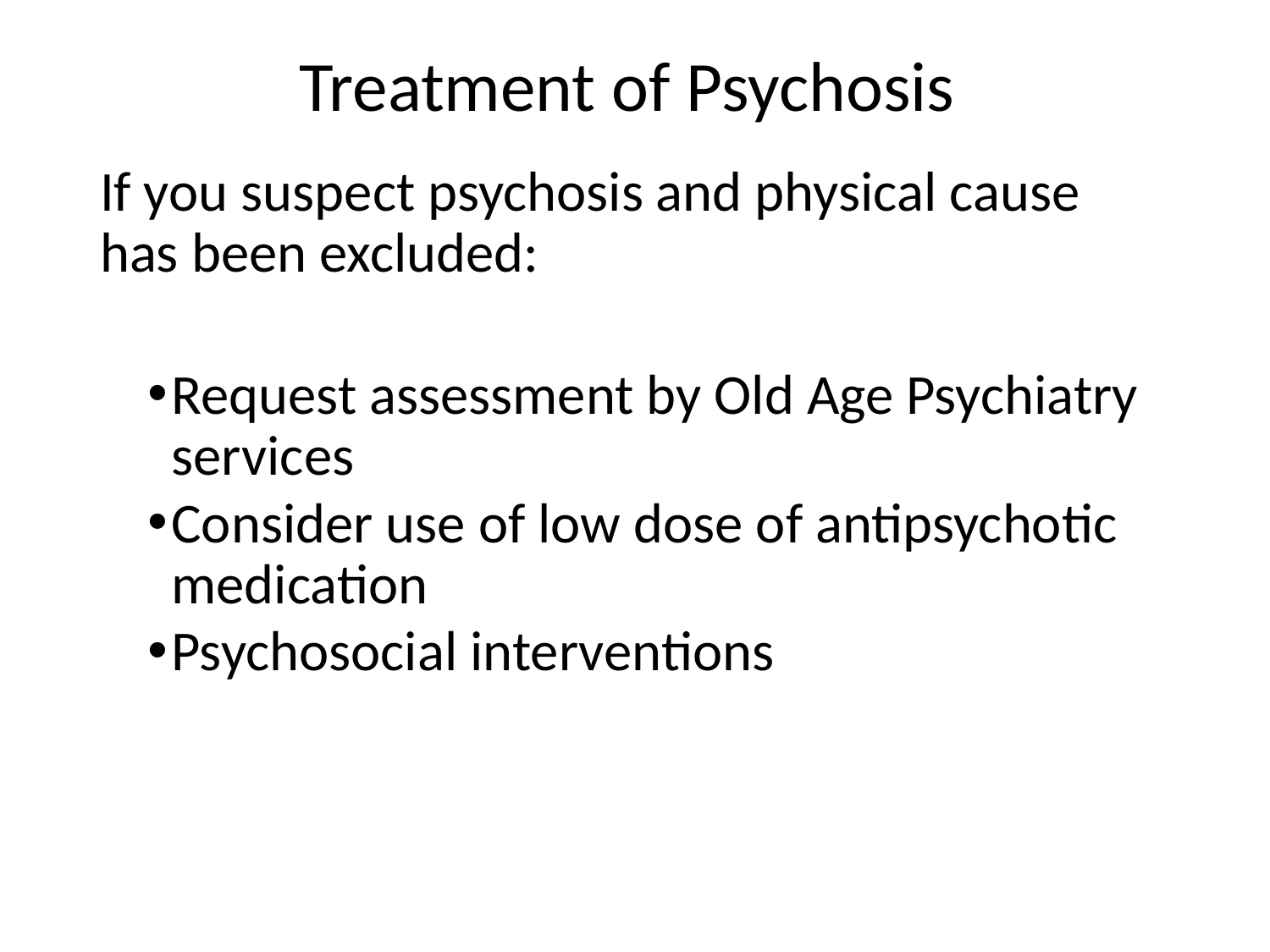

# Treatment of Psychosis
If you suspect psychosis and physical cause has been excluded:

Request assessment by Old Age Psychiatry services
Consider use of low dose of antipsychotic medication
Psychosocial interventions